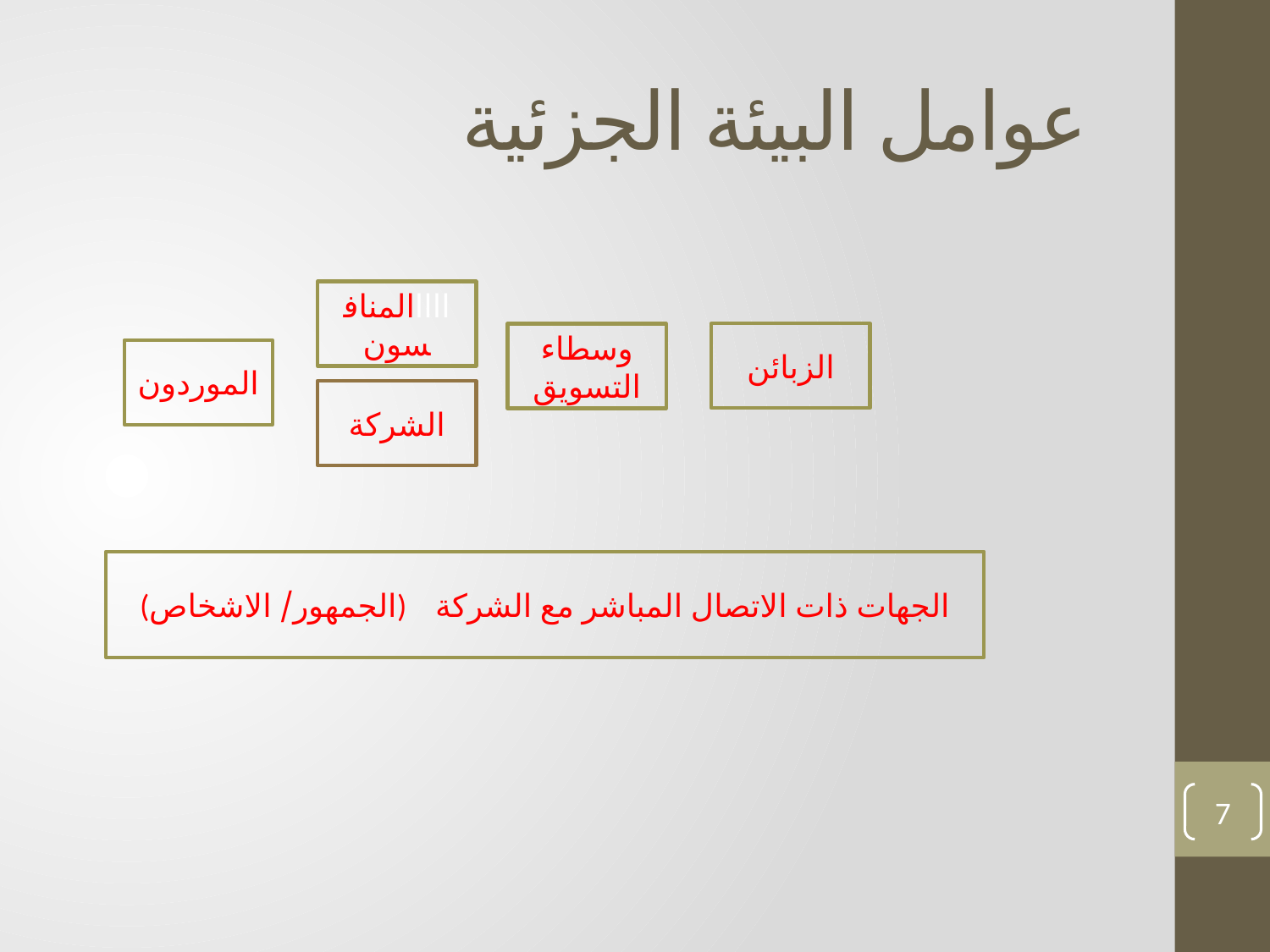

# عوامل البيئة الجزئية
ااااالمنافسون
الزبائن
وسطاء التسويق
الموردون
الشركة
(الجمهور/ الاشخاص)    الجهات ذات الاتصال المباشر مع الشركة
7